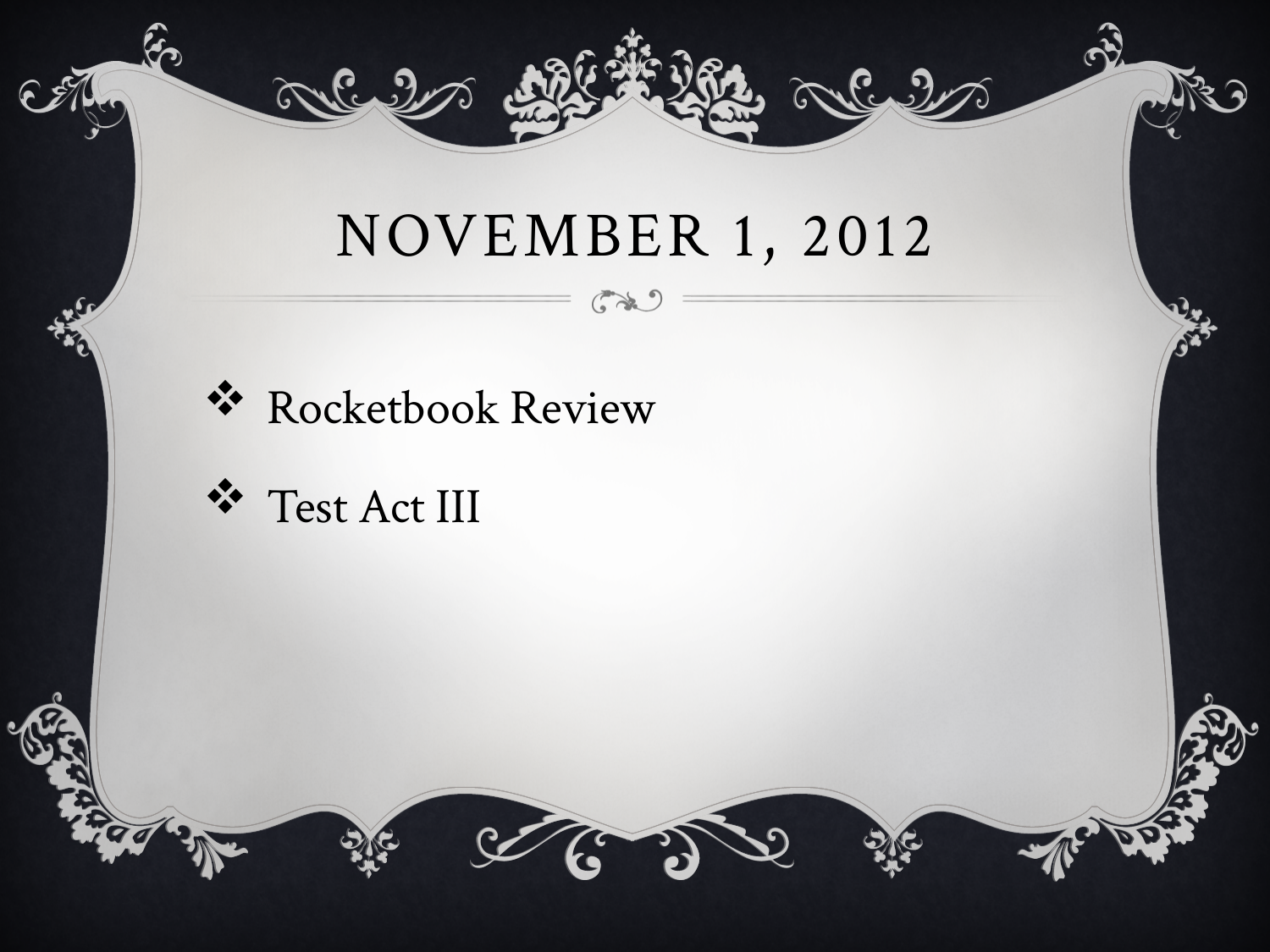

# November 1, 2012
Rocketbook Review
Test Act III